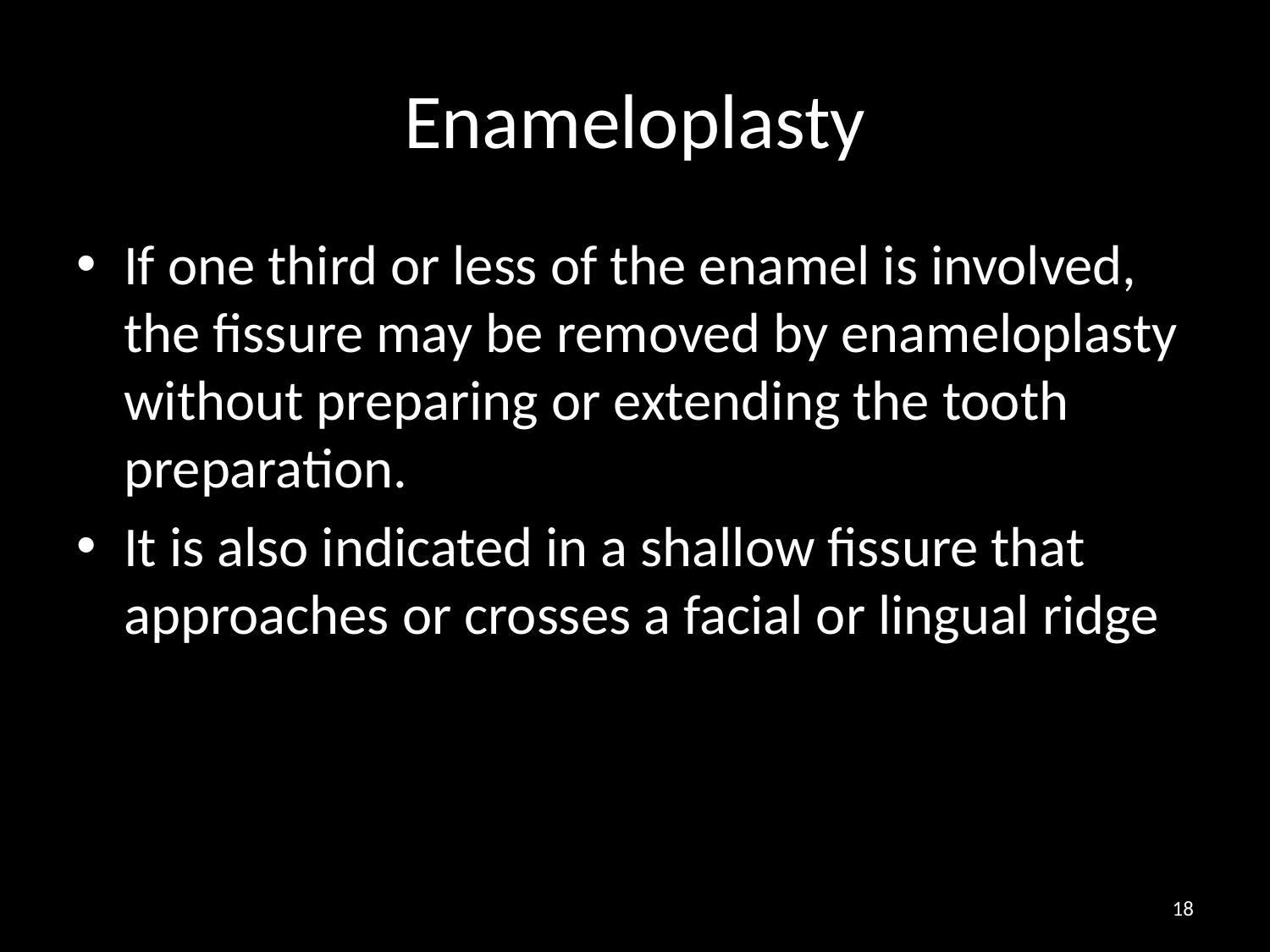

# Enameloplasty
If one third or less of the enamel is involved, the fissure may be removed by enameloplasty without preparing or extending the tooth preparation.
It is also indicated in a shallow fissure that approaches or crosses a facial or lingual ridge
18